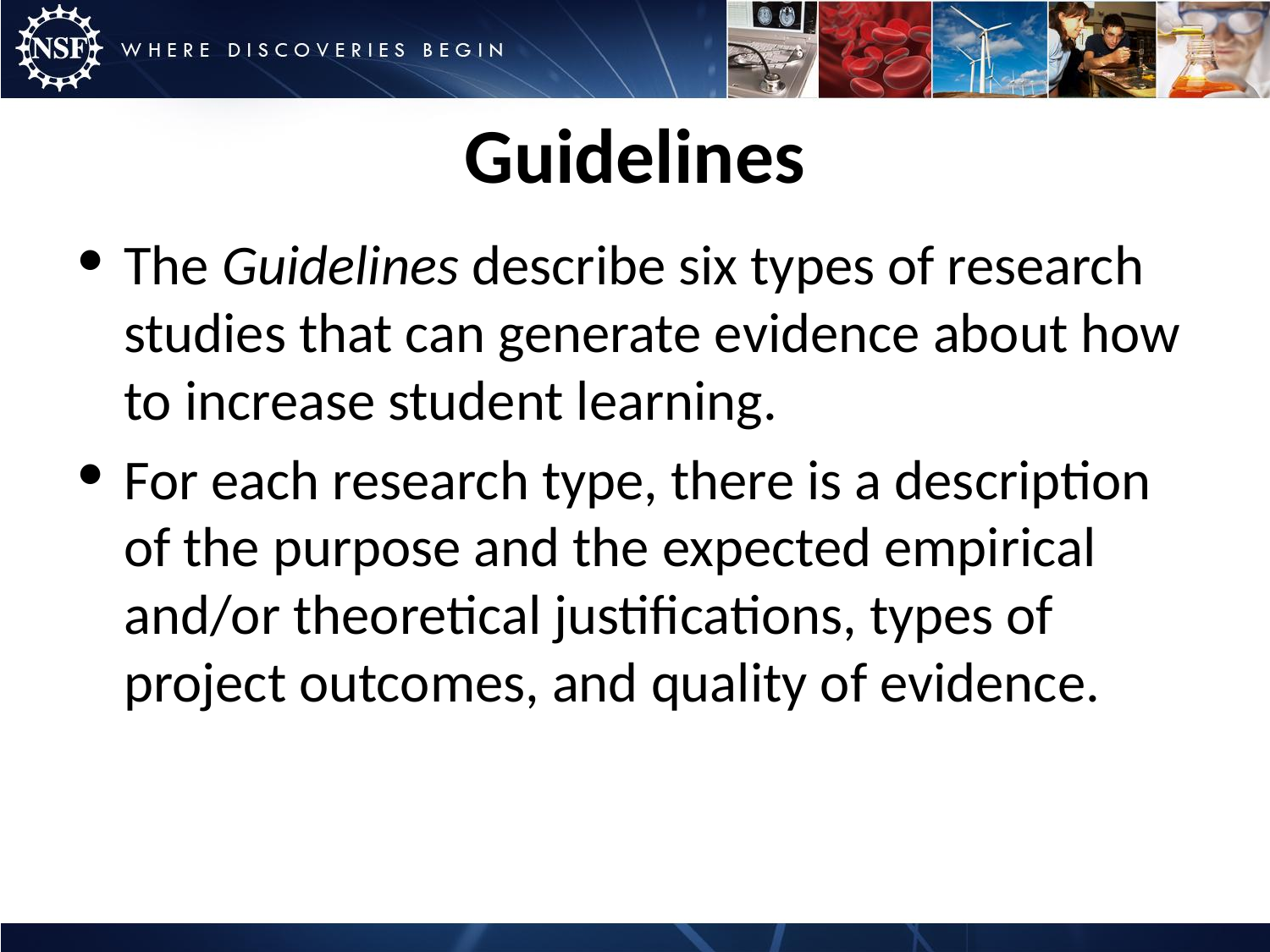

# Guidelines
The Guidelines describe six types of research studies that can generate evidence about how to increase student learning.
For each research type, there is a description of the purpose and the expected empirical and/or theoretical justifications, types of project outcomes, and quality of evidence.